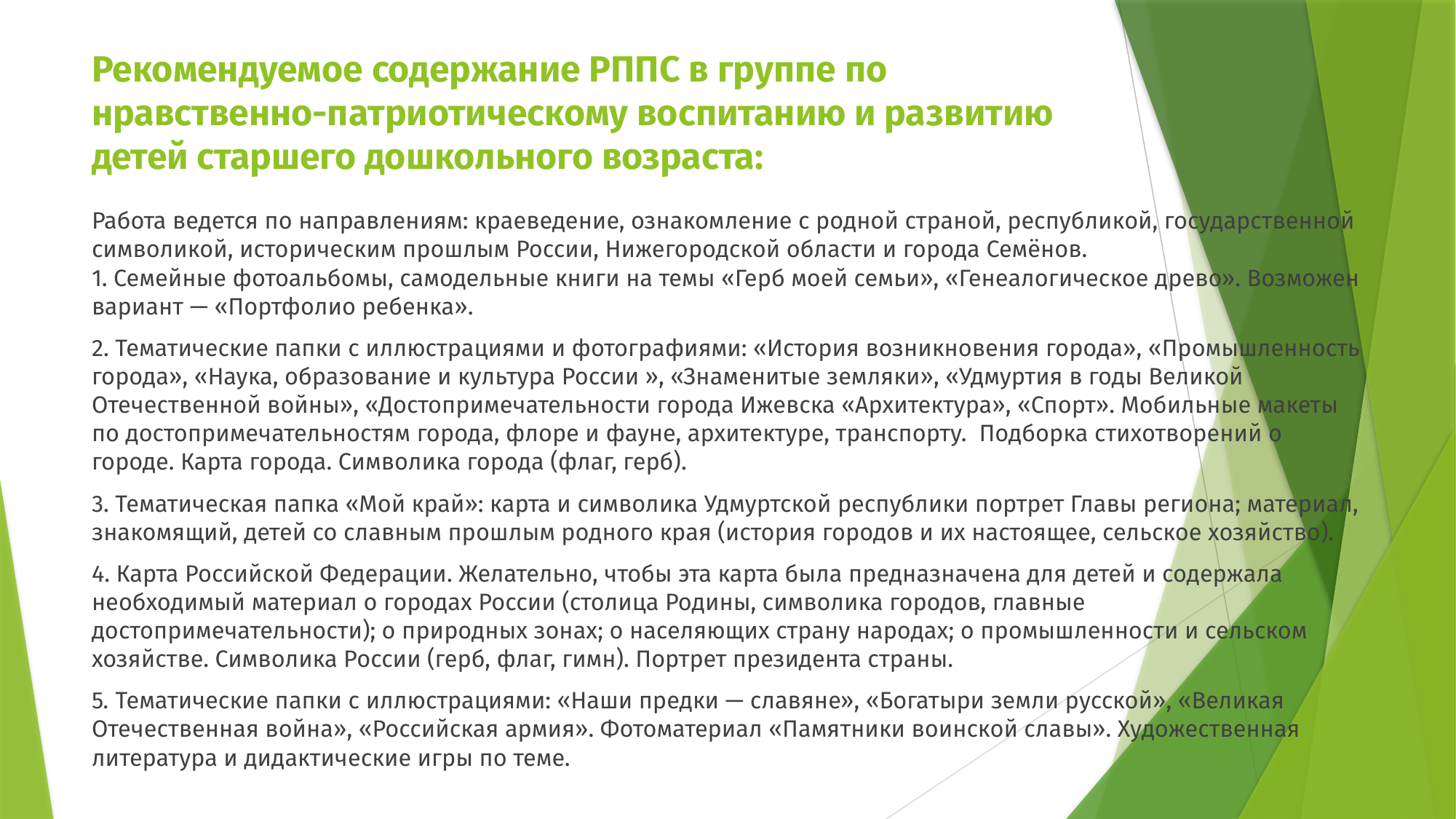

# Рекомендуемое содержание РППС в группе по нравственно-патриотическому воспитанию и развитию детей старшего дошкольного возраста:
Работа ведется по направлениям: краеведение, ознакомление с родной страной, республикой, государственной символикой, историческим прошлым России, Нижегородской области и города Семёнов.
1. Семейные фотоальбомы, самодельные книги на темы «Герб моей семьи», «Генеалогическое древо». Возможен вариант — «Портфолио ребенка».
2. Тематические папки с иллюстрациями и фотографиями: «История возникновения города», «Промышленность города», «Наука, образование и культура России », «Знаменитые земляки», «Удмуртия в годы Великой Отечественной войны», «Достопримечательности города Ижевска «Архитектура», «Спорт». Мобильные макеты по достопримечательностям города, флоре и фауне, архитектуре, транспорту.  Подборка стихотворений о городе. Карта города. Символика города (флаг, герб).
3. Тематическая папка «Мой край»: карта и символика Удмуртской республики портрет Главы региона; материал, знакомящий, детей со славным прошлым родного края (история городов и их настоящее, сельское хозяйство).
4. Карта Российской Федерации. Желательно, чтобы эта карта была предназначена для детей и содержала необходимый материал о городах России (столица Родины, символика городов, главные достопримечательности); о природных зонах; о населяющих страну народах; о промышленности и сельском хозяйстве. Символика России (герб, флаг, гимн). Портрет президента страны.
5. Тематические папки с иллюстрациями: «Наши предки — славяне», «Богатыри земли русской», «Великая Отечественная война», «Российская армия». Фотоматериал «Памятники воинской славы». Художественная литература и дидактические игры по теме.